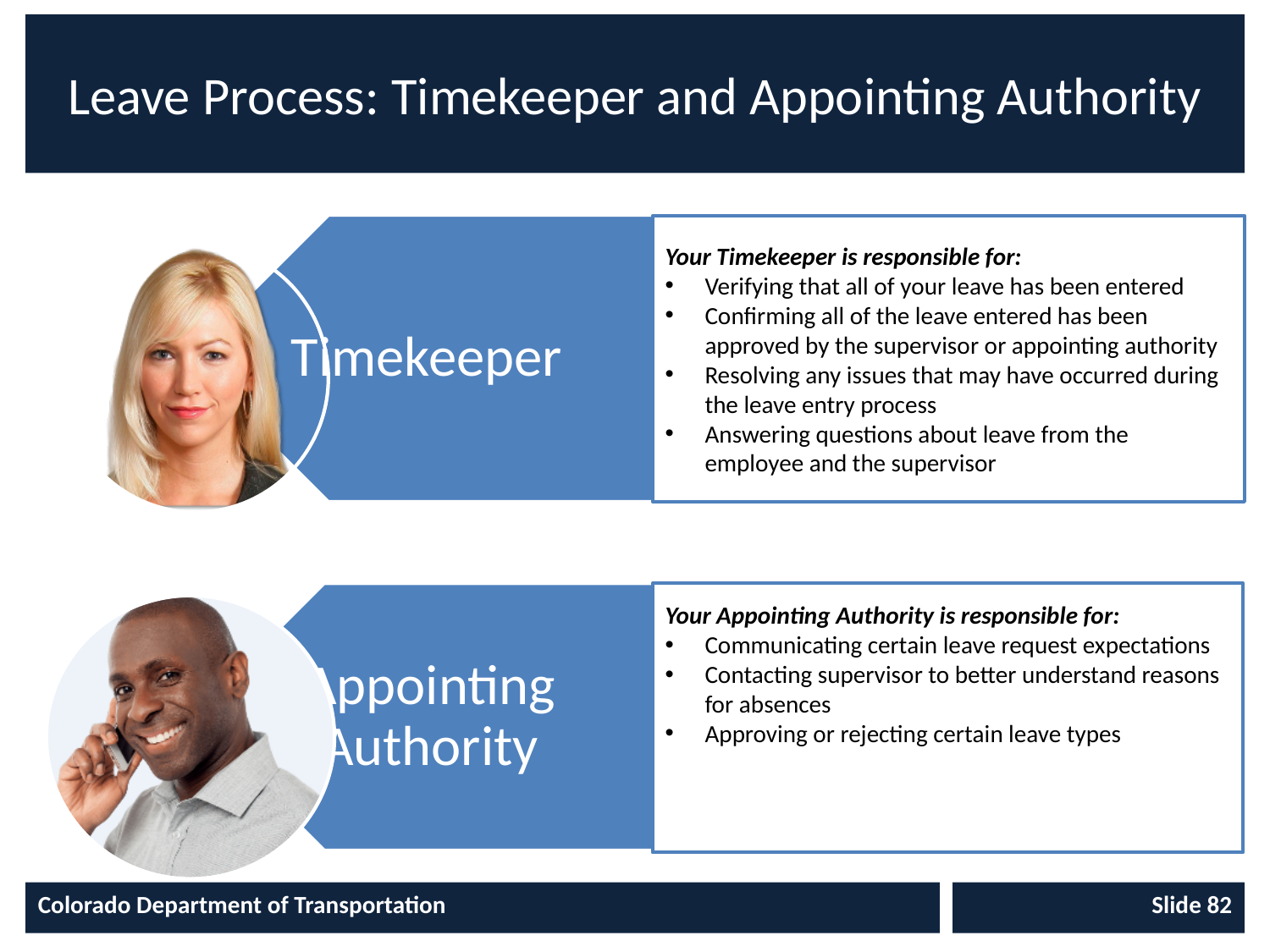

# Leave Process: Timekeeper and Appointing Authority
Timekeeper
Appointing Authority
Your Timekeeper is responsible for:
Verifying that all of your leave has been entered
Confirming all of the leave entered has been approved by the supervisor or appointing authority
Resolving any issues that may have occurred during the leave entry process
Answering questions about leave from the employee and the supervisor
Your Appointing Authority is responsible for:
Communicating certain leave request expectations
Contacting supervisor to better understand reasons for absences
Approving or rejecting certain leave types

Colorado Department of Transportation
Slide 82